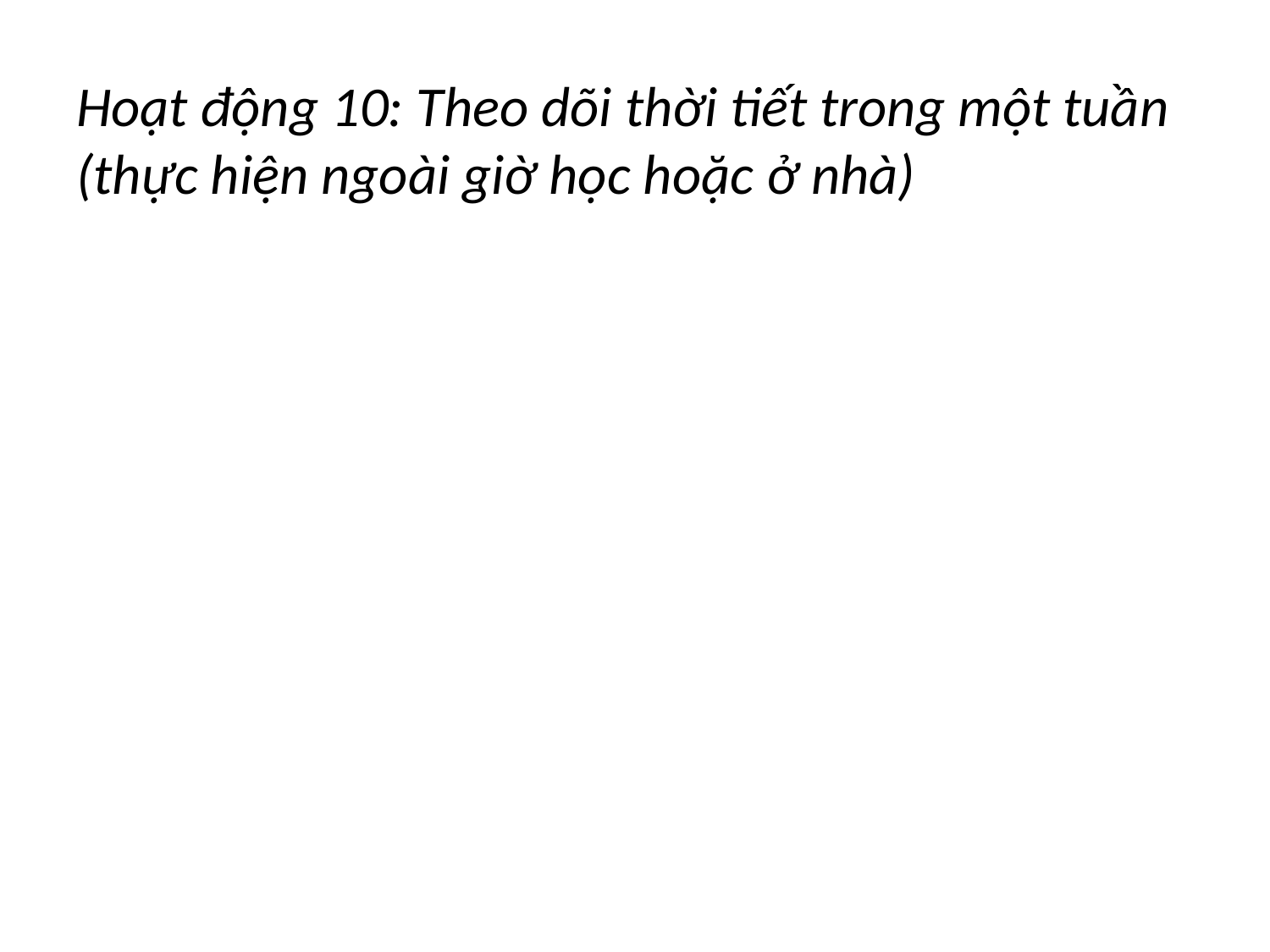

Hoạt động 10: Theo dõi thời tiết trong một tuần (thực hiện ngoài giờ học hoặc ở nhà)